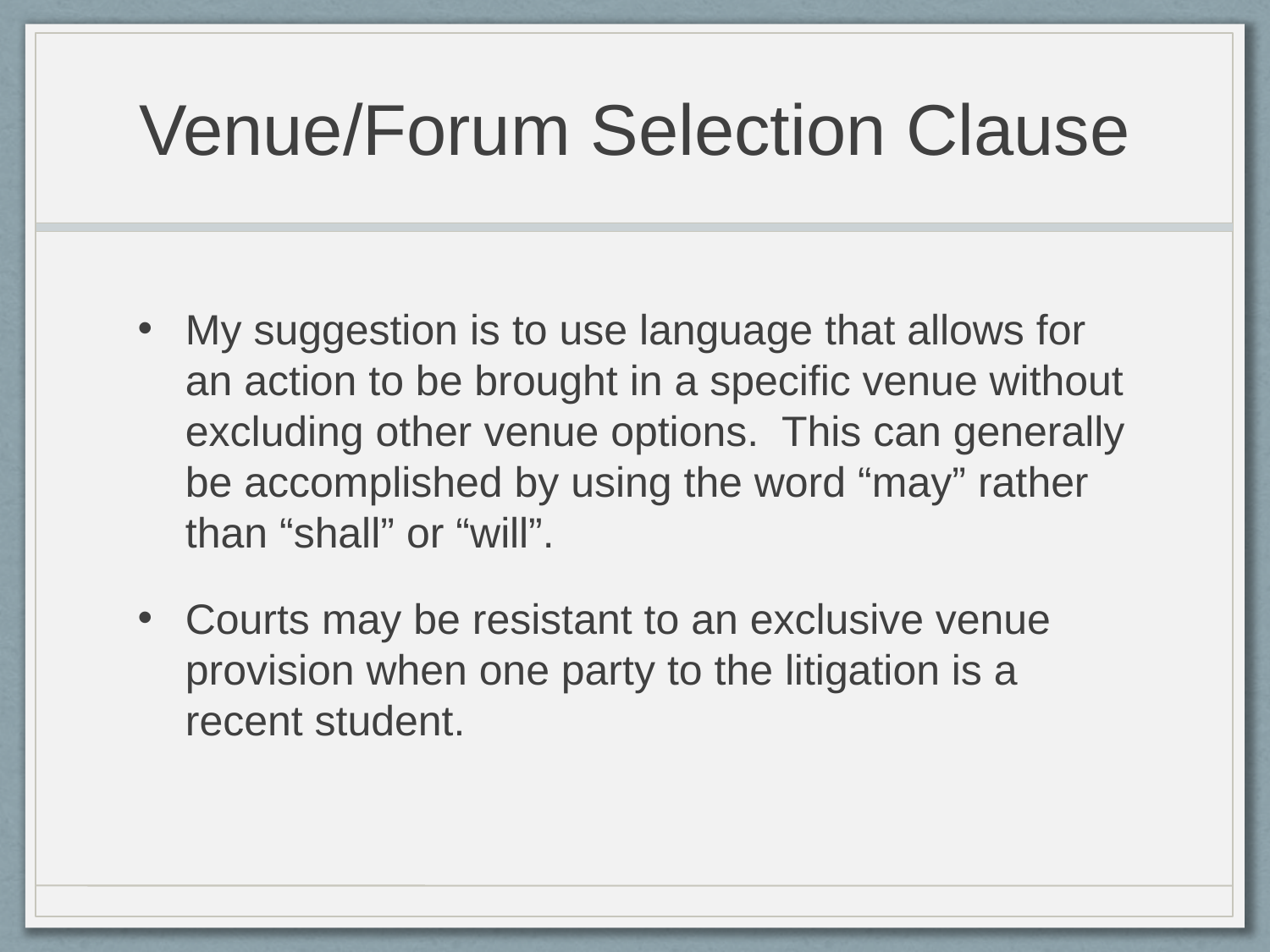

# Venue/Forum Selection Clause
My suggestion is to use language that allows for an action to be brought in a specific venue without excluding other venue options.  This can generally be accomplished by using the word “may” rather than “shall” or “will”.
Courts may be resistant to an exclusive venue provision when one party to the litigation is a recent student.